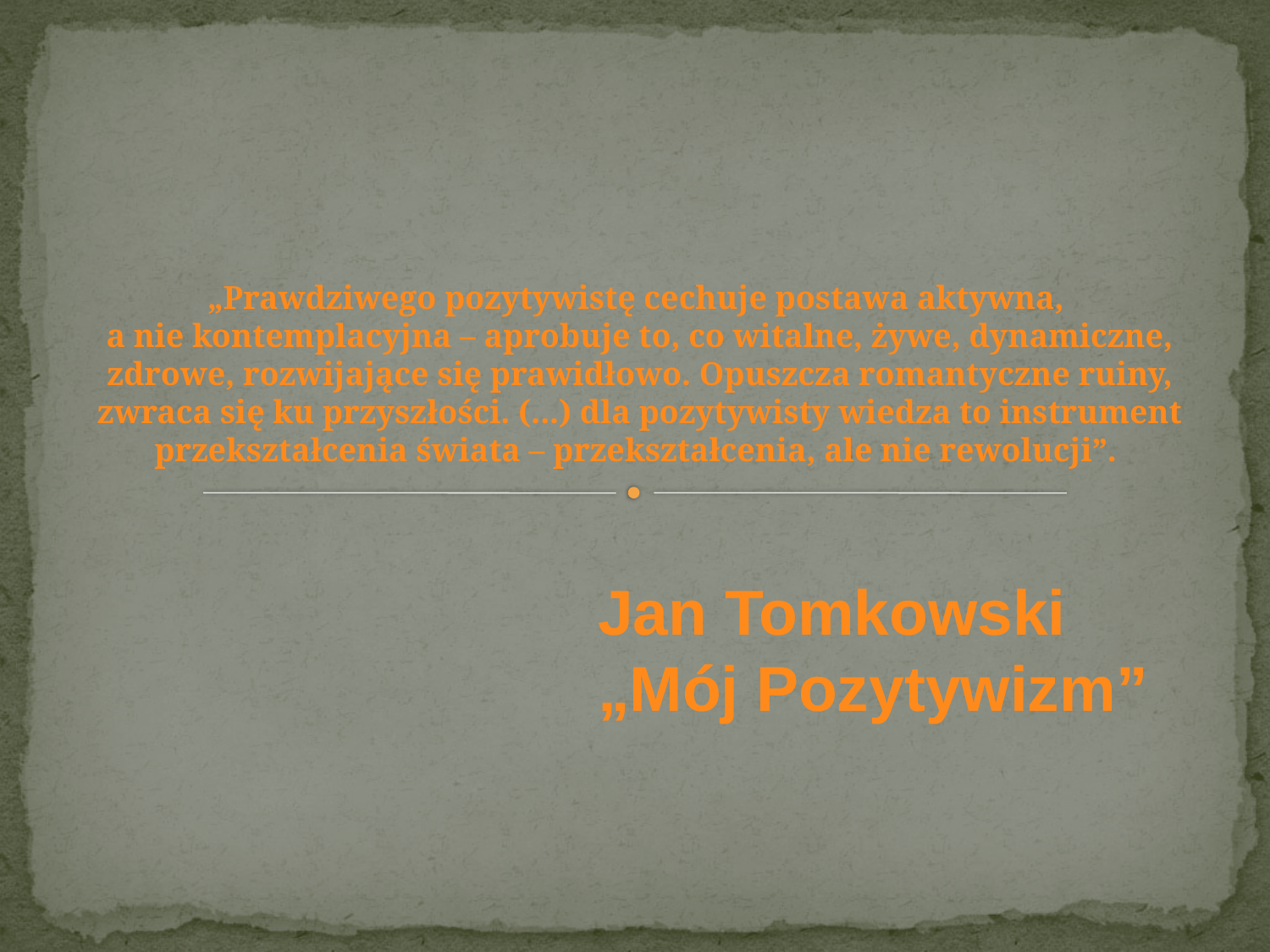

# „Prawdziwego pozytywistę cechuje postawa aktywna, a nie kontemplacyjna – aprobuje to, co witalne, żywe, dynamiczne, zdrowe, rozwijające się prawidłowo. Opuszcza romantyczne ruiny, zwraca się ku przyszłości. (...) dla pozytywisty wiedza to instrument przekształcenia świata – przekształcenia, ale nie rewolucji”.
Jan Tomkowski „Mój Pozytywizm”